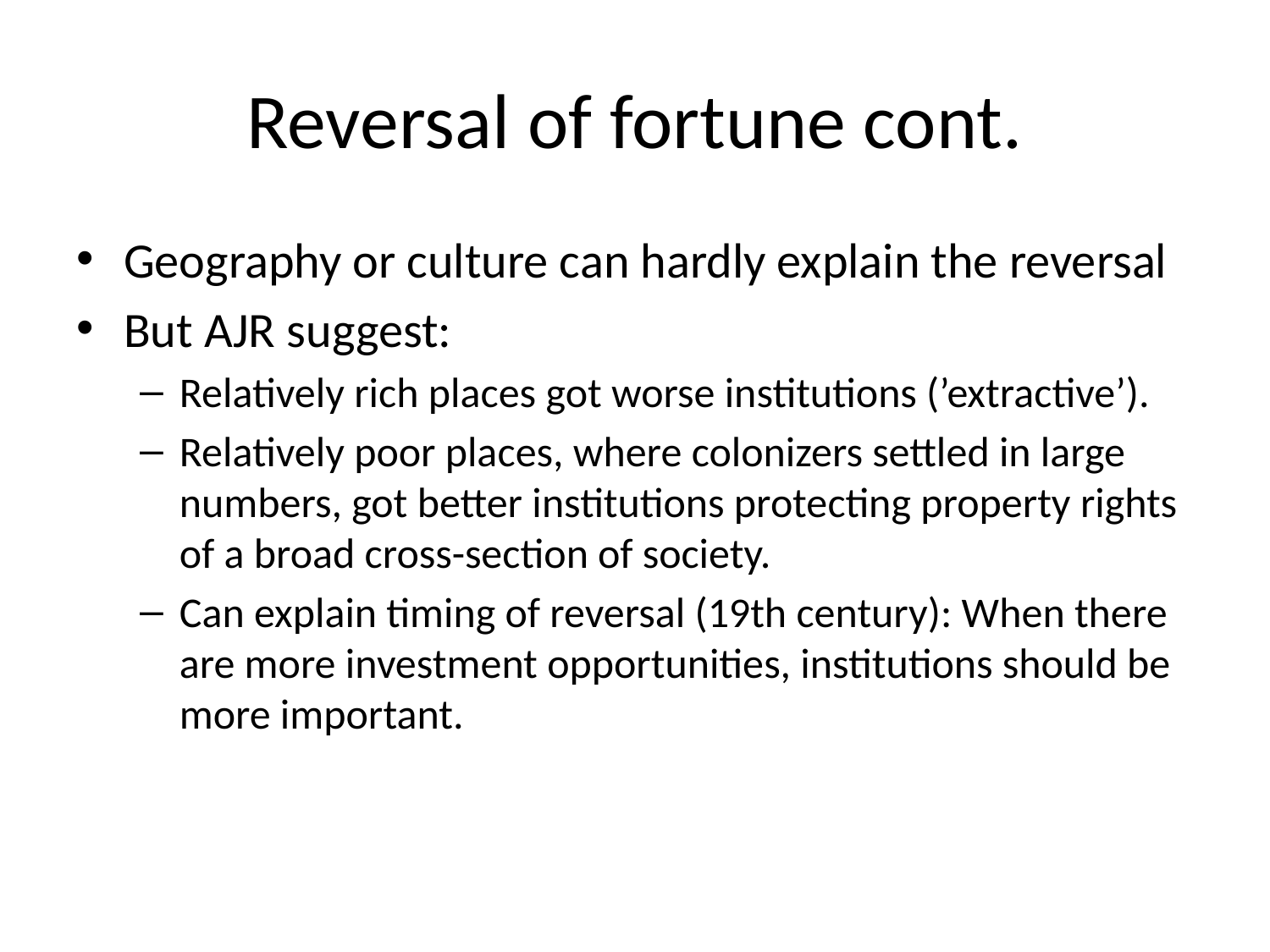

# Reversal of fortune cont.
Geography or culture can hardly explain the reversal
But AJR suggest:
Relatively rich places got worse institutions (’extractive’).
Relatively poor places, where colonizers settled in large numbers, got better institutions protecting property rights of a broad cross-section of society.
Can explain timing of reversal (19th century): When there are more investment opportunities, institutions should be more important.